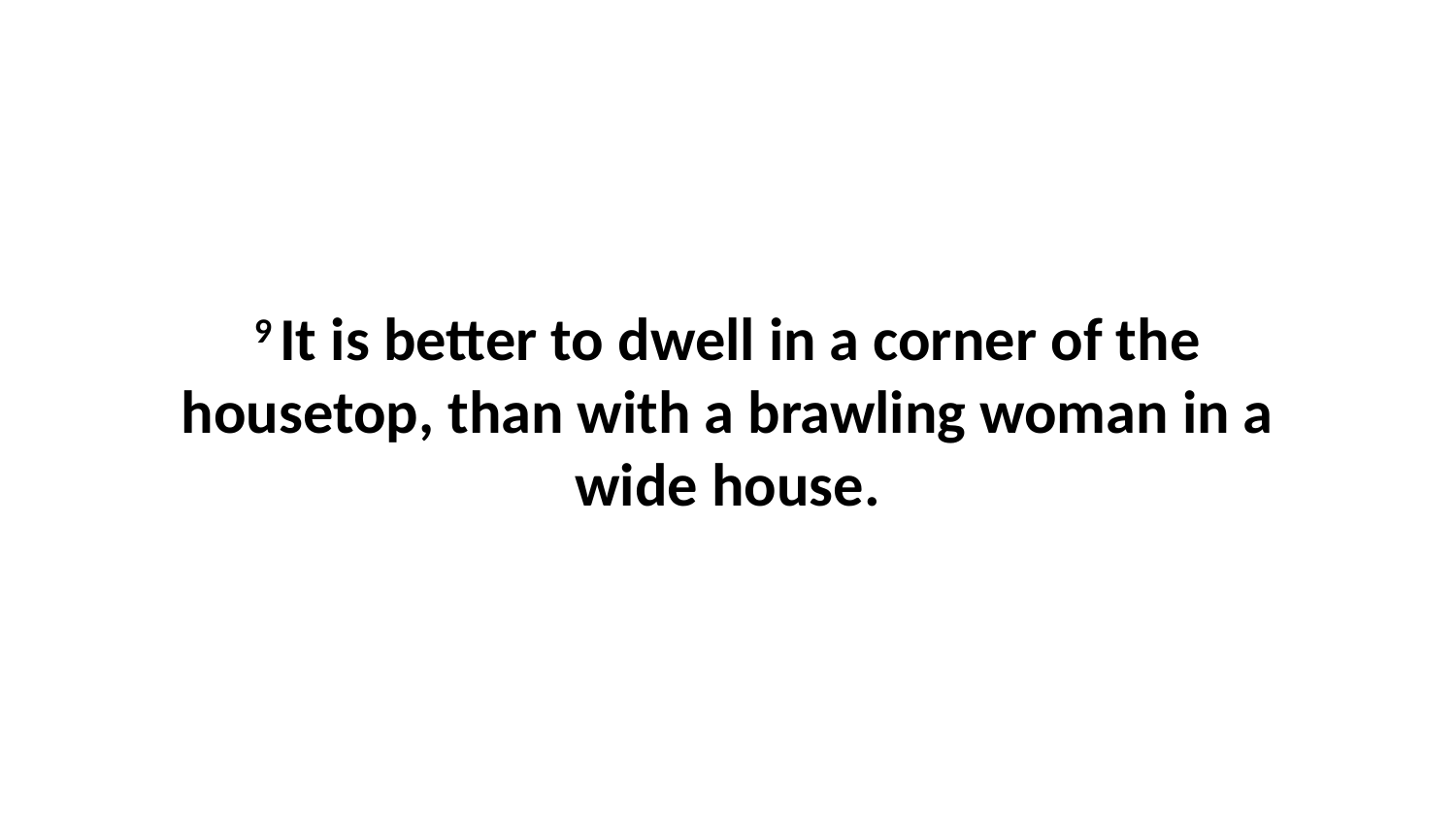

9 It is better to dwell in a corner of the housetop, than with a brawling woman in a wide house.